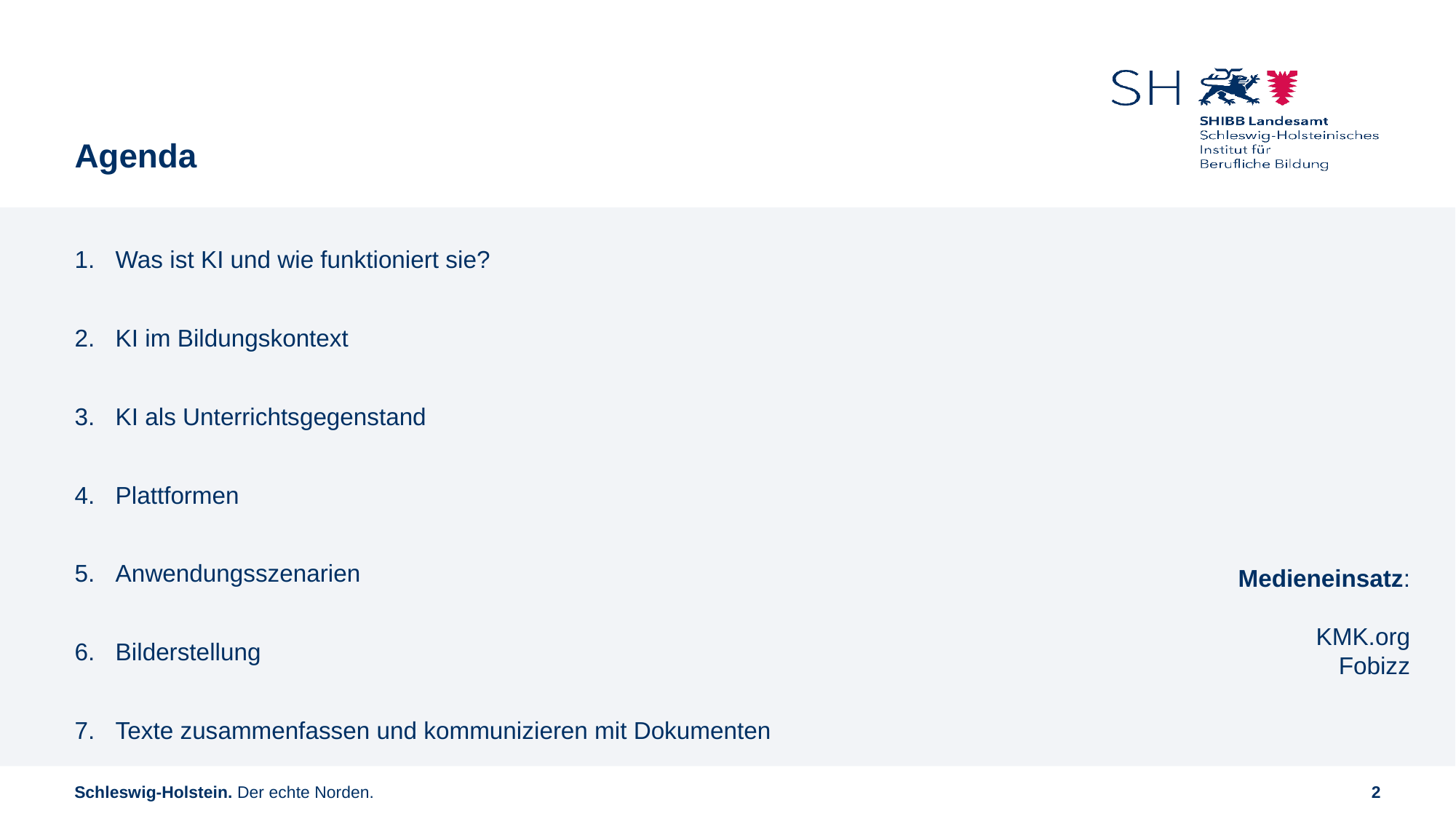

# Agenda
Was ist KI und wie funktioniert sie?

KI im Bildungskontext

KI als Unterrichtsgegenstand

Plattformen

Anwendungsszenarien

Bilderstellung

Texte zusammenfassen und kommunizieren mit Dokumenten

Medieneinsatz:

KMK.org
Fobizz